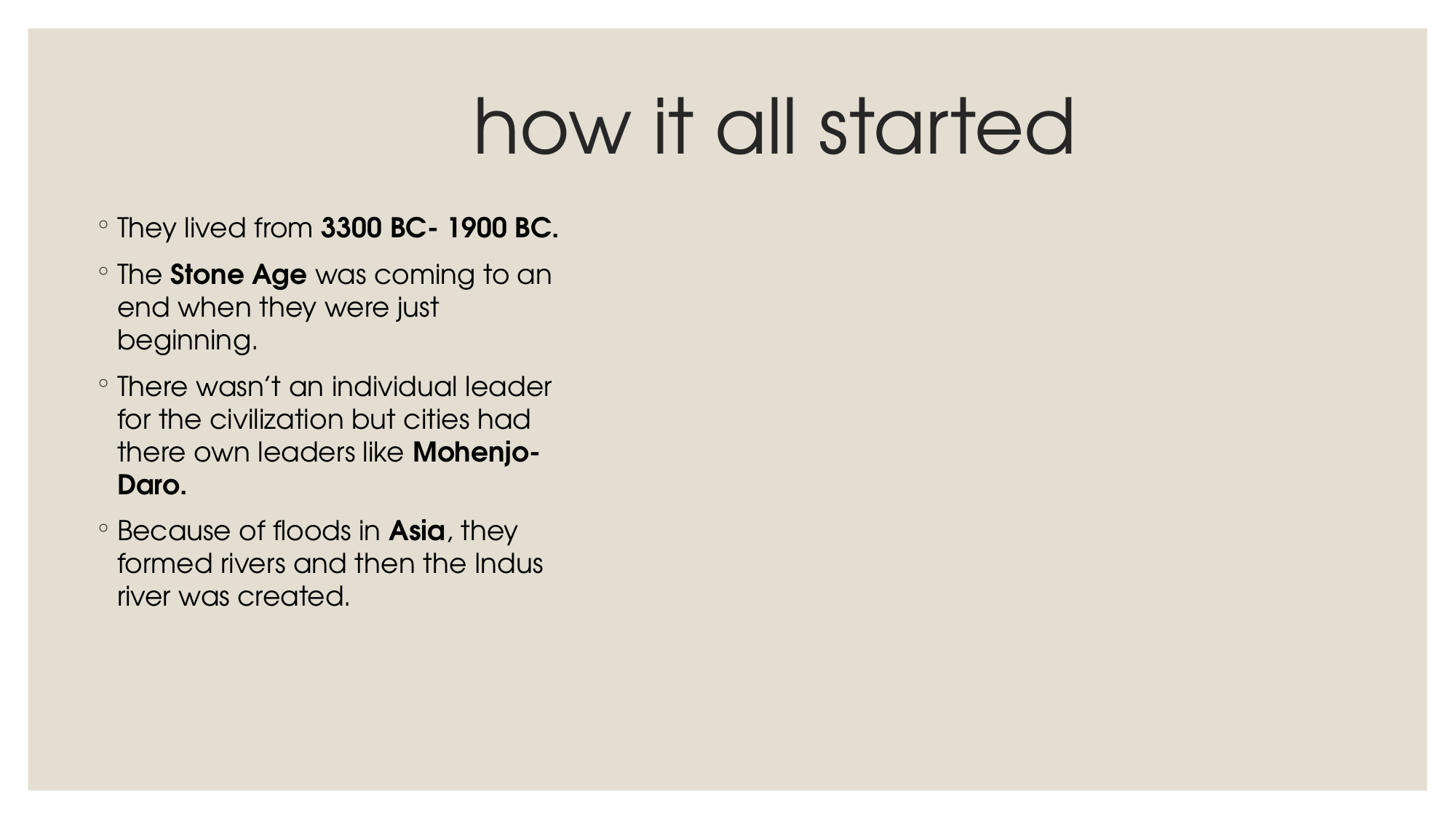

# how it all started
They lived from 3300 BC- 1900 BC.
The Stone Age was coming to an end when they were just beginning.
There wasn’t an individual leader for the civilization but cities had there own leaders like Mohenjo-Daro.
Because of floods in Asia, they formed rivers and then the Indus river was created.